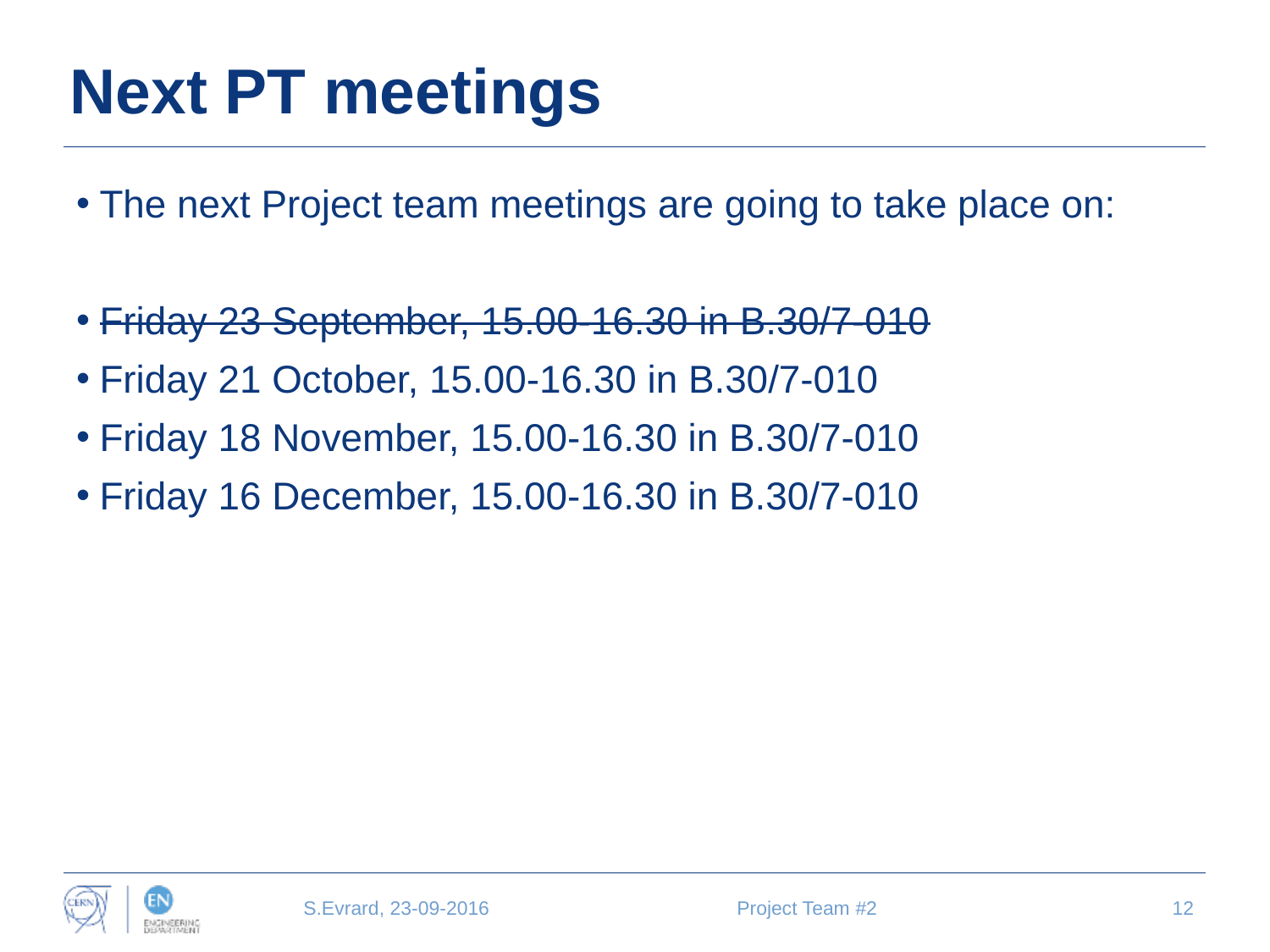

# Next PT meetings
The next Project team meetings are going to take place on:

Friday 23 September, 15.00-16.30 in B.30/7-010
Friday 21 October, 15.00-16.30 in B.30/7-010
Friday 18 November, 15.00-16.30 in B.30/7-010
Friday 16 December, 15.00-16.30 in B.30/7-010
S.Evrard, 23-09-2016
Project Team #2
12